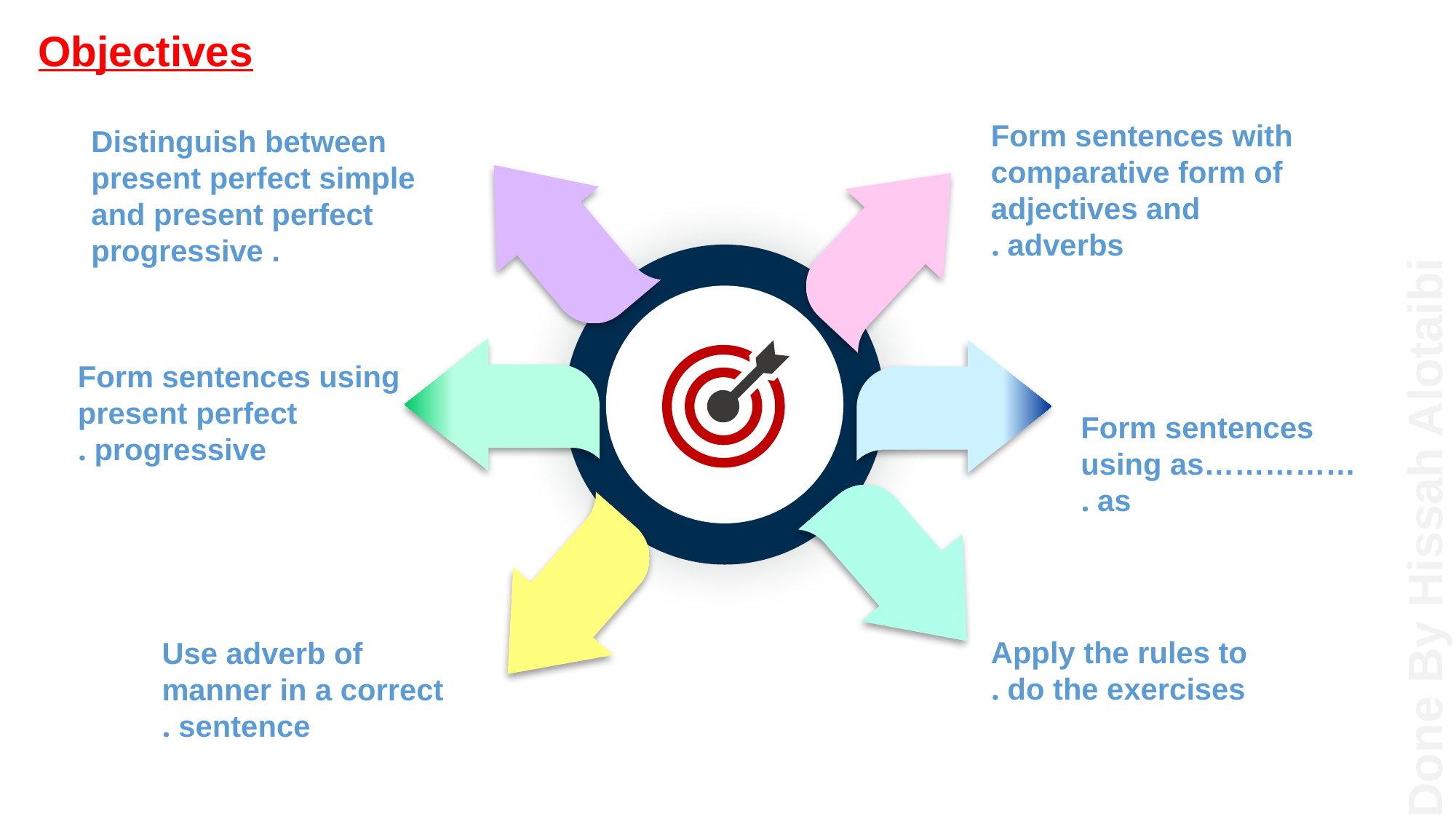

Objectives
Form sentences with comparative form of adjectives and adverbs .
Distinguish between present perfect simple and present perfect progressive .

Form sentences using present perfect progressive .
Form sentences using as……………as .

Apply the rules to do the exercises .
Use adverb of manner in a correct sentence .